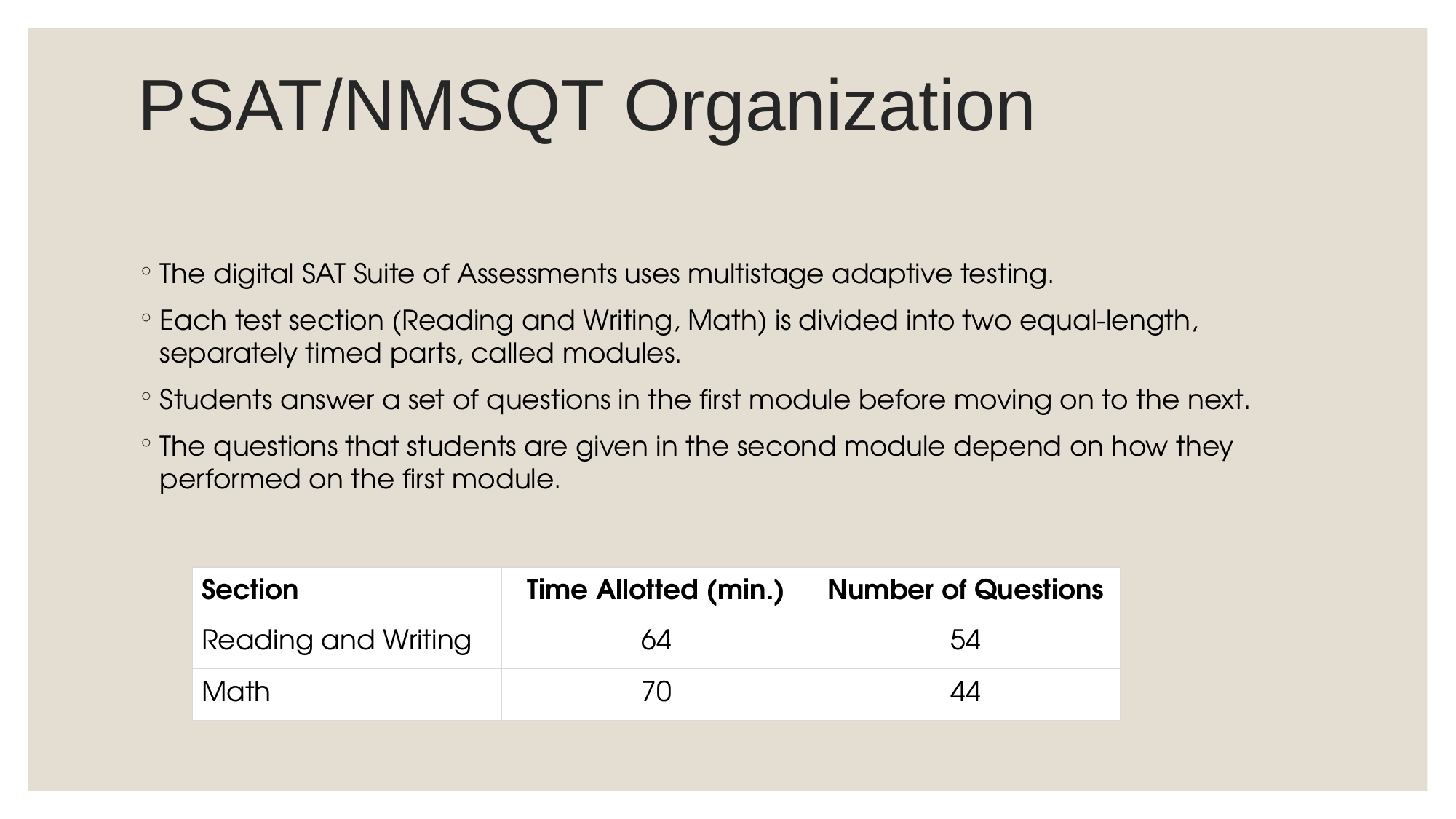

# PSAT/NMSQT Organization
The digital SAT Suite of Assessments uses multistage adaptive testing.
Each test section (Reading and Writing, Math) is divided into two equal-length, separately timed parts, called modules.
Students answer a set of questions in the first module before moving on to the next.
The questions that students are given in the second module depend on how they performed on the first module.

| Section | Time Allotted (min.) | Number of Questions |
| --- | --- | --- |
| Reading and Writing | 64 | 54 |
| Math | 70 | 44 |